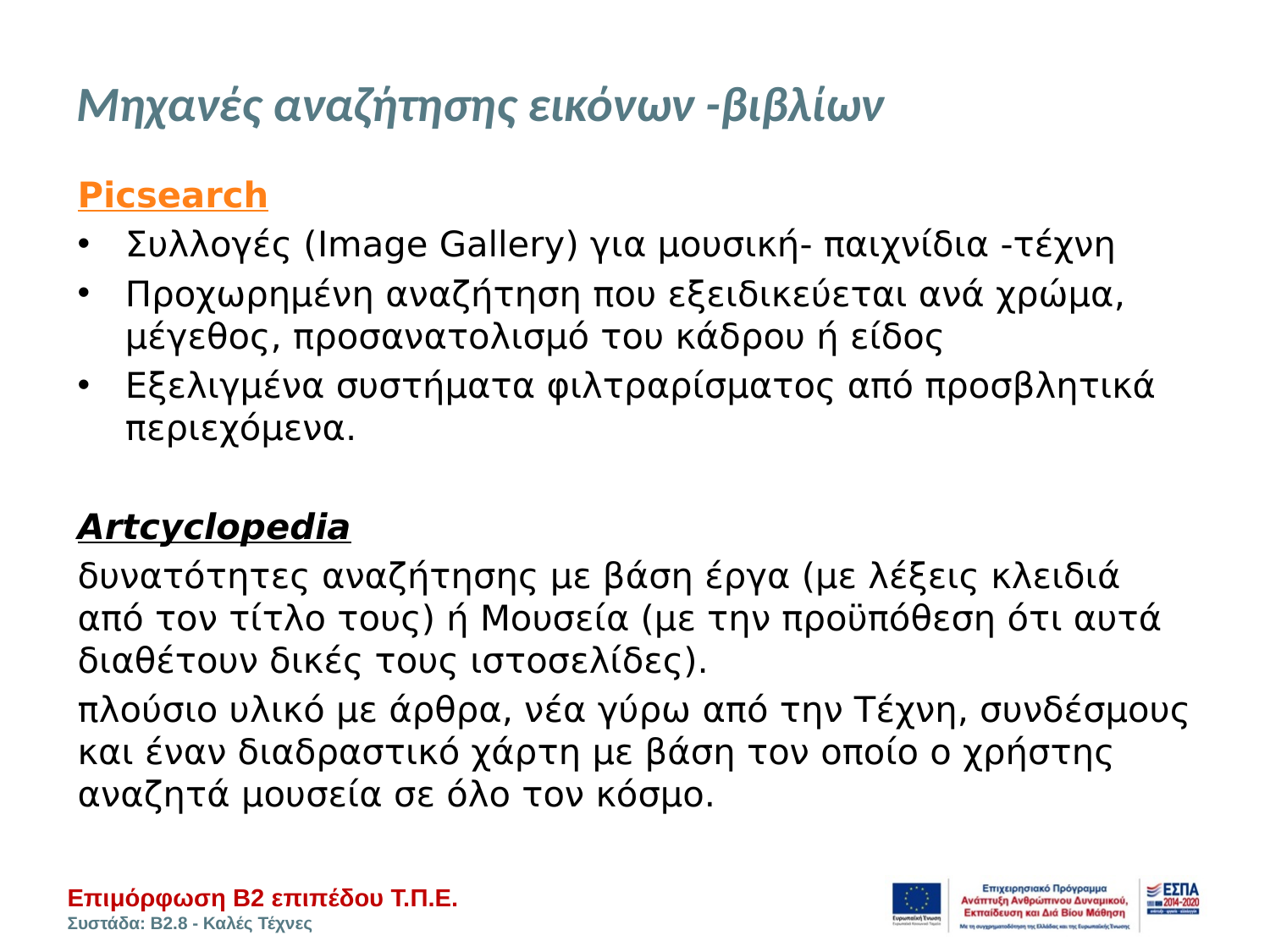

# Μηχανές αναζήτησης εικόνων -βιβλίων
Picsearch
Συλλογές (Image Gallery) για μουσική- παιχνίδια -τέχνη
Προχωρημένη αναζήτηση που εξειδικεύεται ανά χρώμα, μέγεθος, προσανατολισμό του κάδρου ή είδος
Εξελιγμένα συστήματα φιλτραρίσματος από προσβλητικά περιεχόμενα.

Artcyclopedia
δυνατότητες αναζήτησης με βάση έργα (με λέξεις κλειδιά από τον τίτλο τους) ή Μουσεία (με την προϋπόθεση ότι αυτά διαθέτουν δικές τους ιστοσελίδες).
πλούσιο υλικό με άρθρα, νέα γύρω από την Τέχνη, συνδέσμους και έναν διαδραστικό χάρτη με βάση τον οποίο ο χρήστης αναζητά μουσεία σε όλο τον κόσμο.